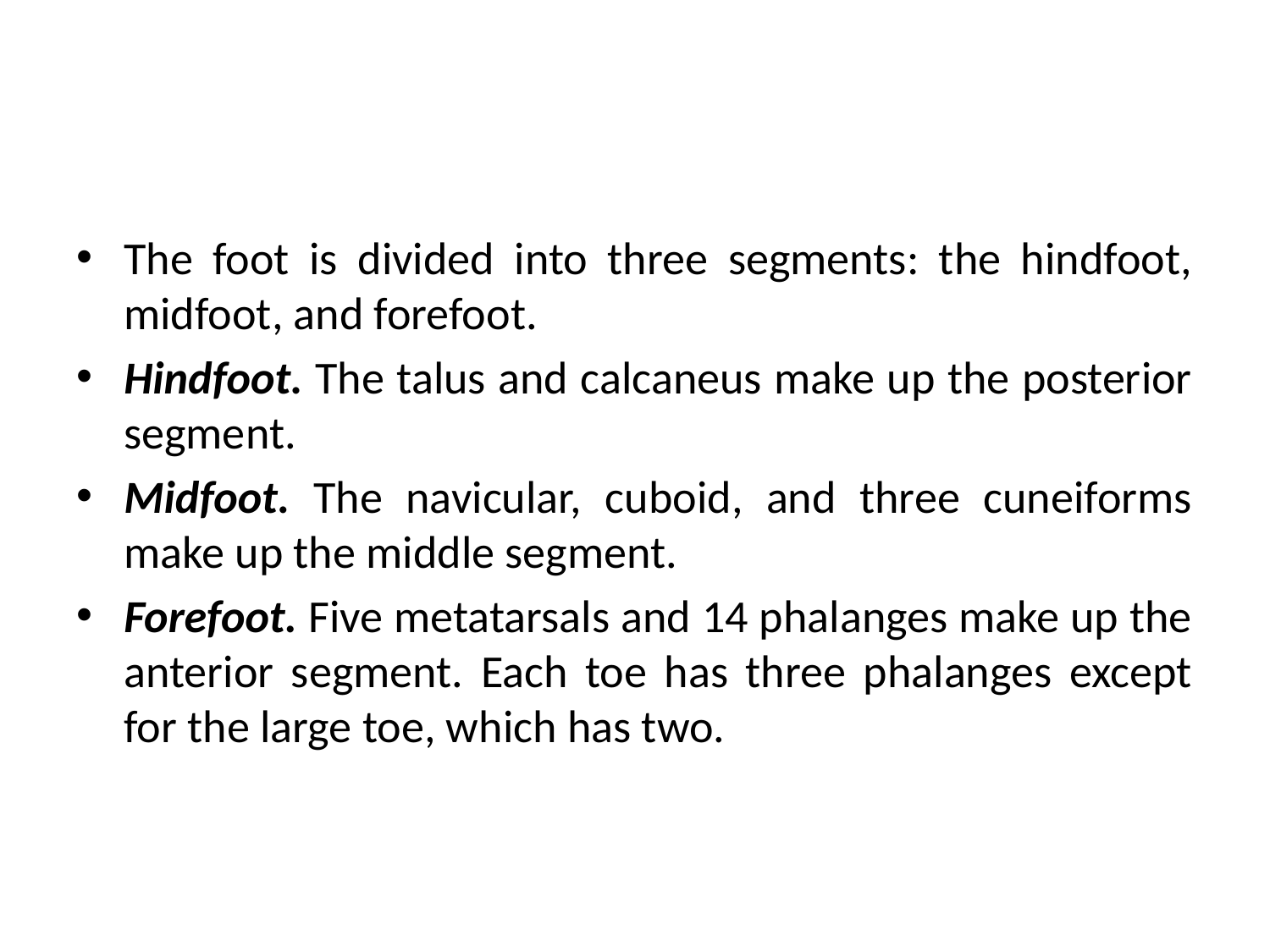

#
The foot is divided into three segments: the hindfoot, midfoot, and forefoot.
Hindfoot. The talus and calcaneus make up the posterior segment.
Midfoot. The navicular, cuboid, and three cuneiforms make up the middle segment.
Forefoot. Five metatarsals and 14 phalanges make up the anterior segment. Each toe has three phalanges except for the large toe, which has two.